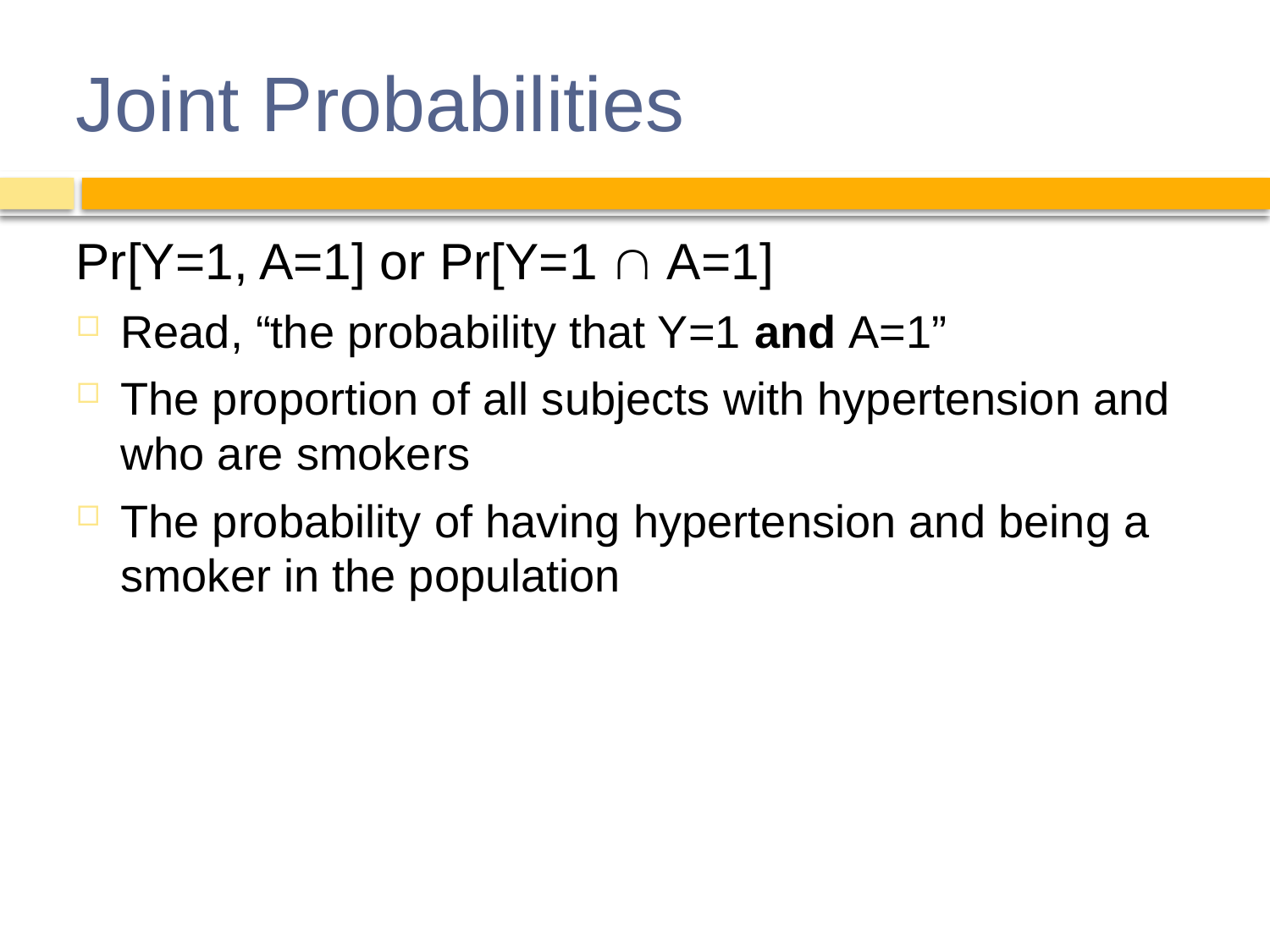

# Joint Probabilities
Pr[Y=1, A=1] or Pr[Y=1 ∩ A=1]
Read, “the probability that Y=1 and A=1”
The proportion of all subjects with hypertension and who are smokers
The probability of having hypertension and being a smoker in the population